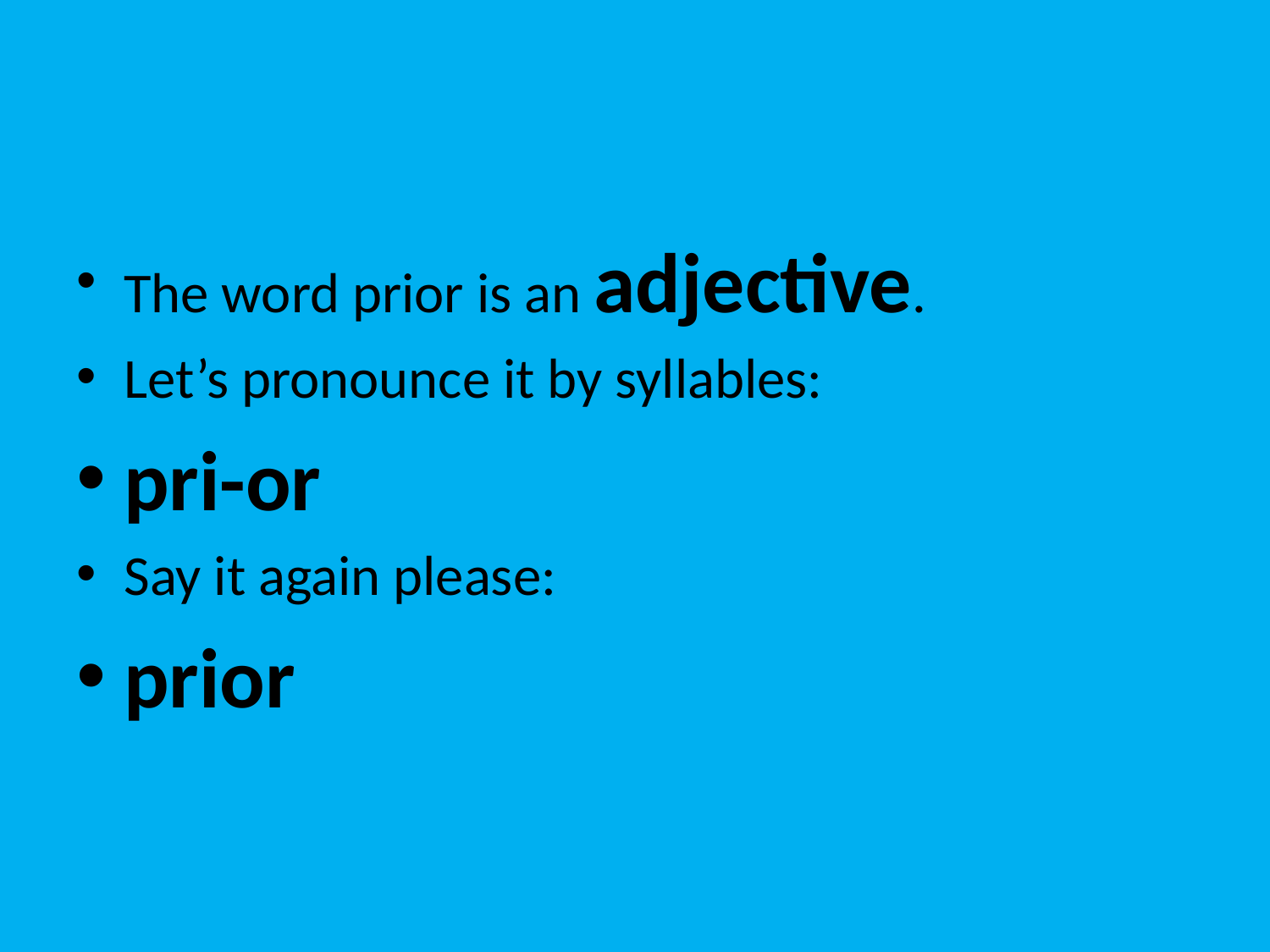

#
The word prior is an adjective.
Let’s pronounce it by syllables:
pri-or
Say it again please:
prior